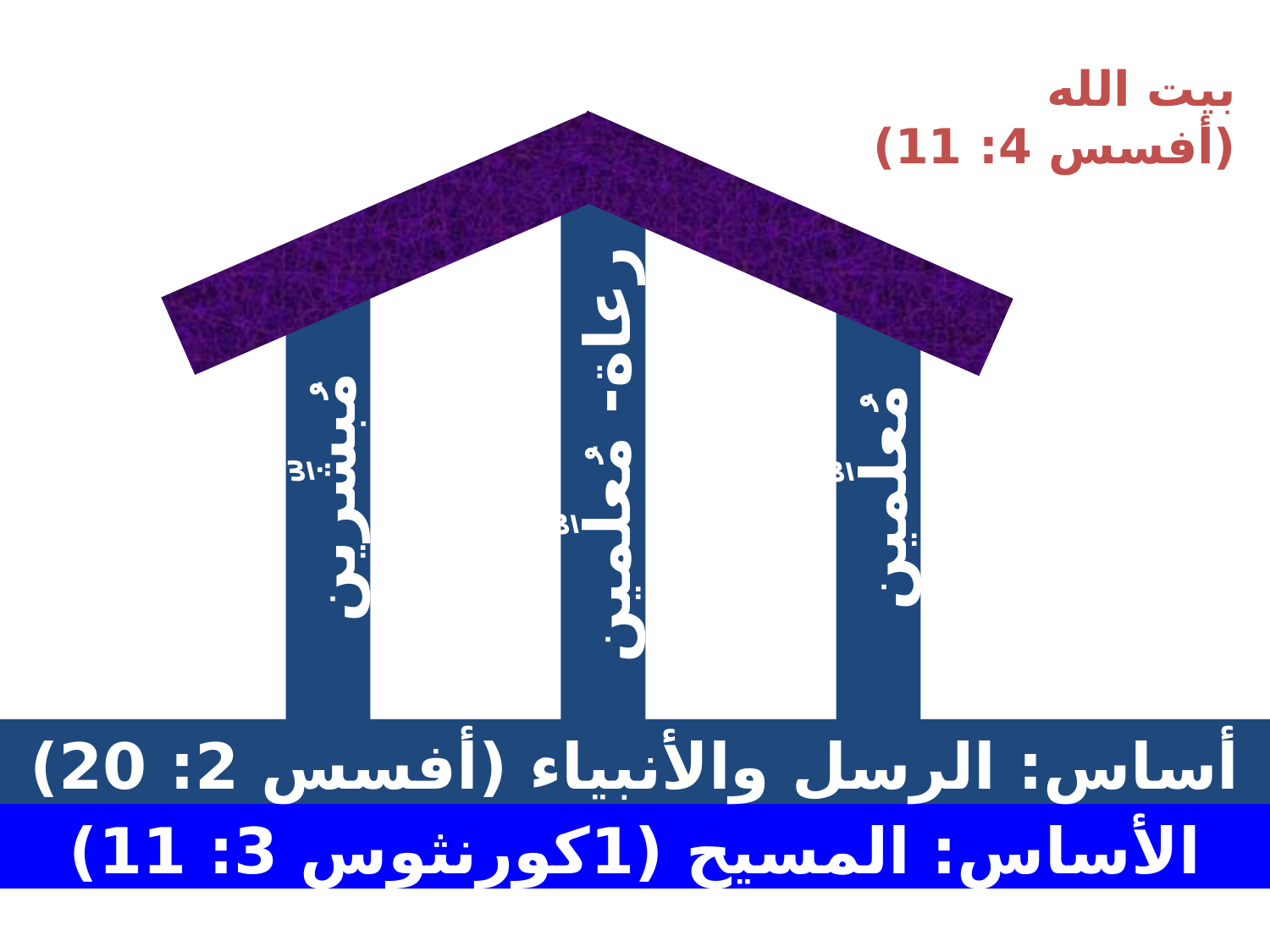

# بيت الله (أفسس 4: 11)

رعاة- مُعلِّمين
مُبشِّرين
مُعلِّمين
أساس: الرسل والأنبياء (أفسس 2: 20)
الأساس: المسيح (1كورنثوس 3: 11)